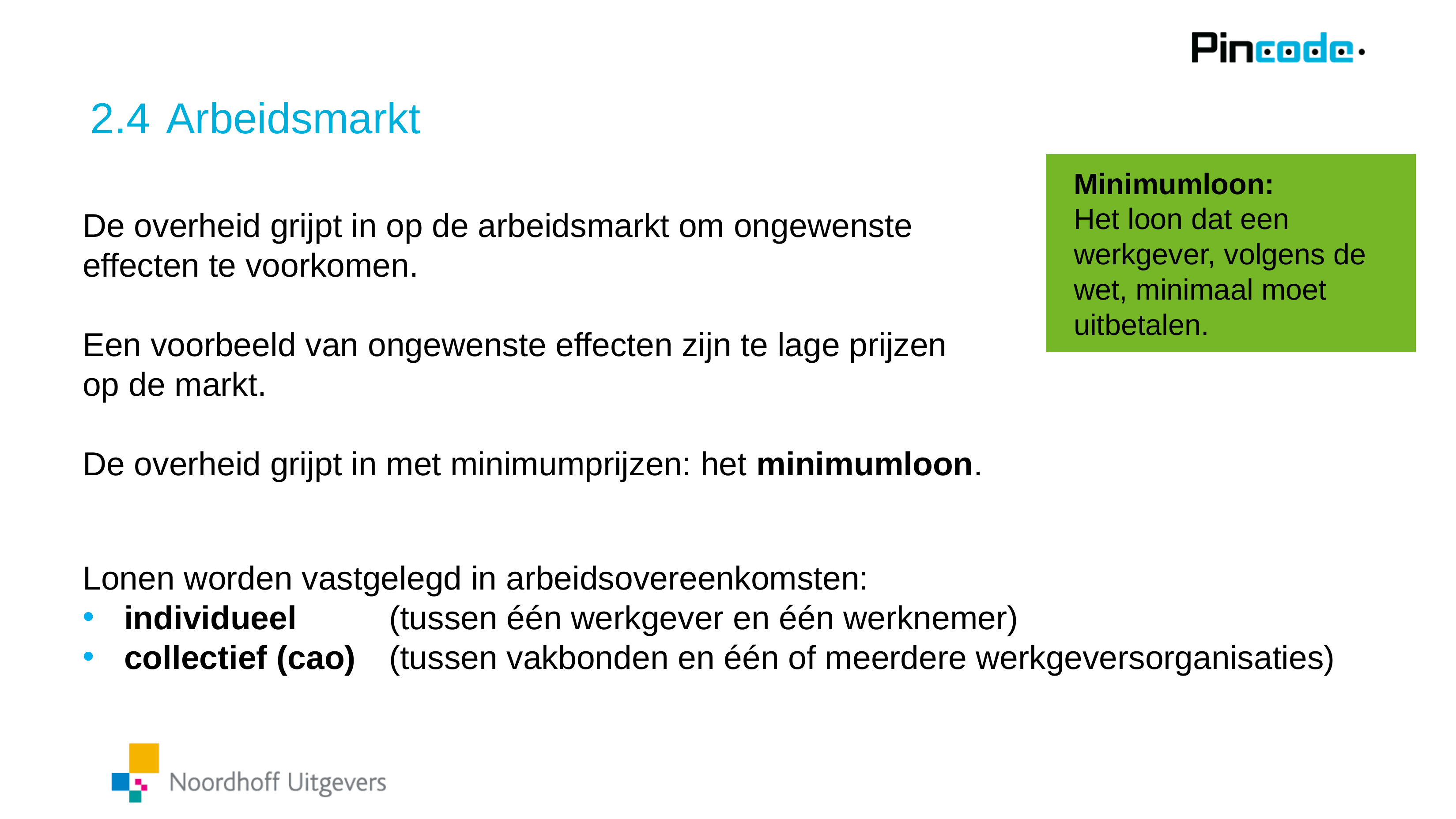

# 2.4	 Arbeidsmarkt
Minimumloon:
Het loon dat een werkgever, volgens de wet, minimaal moet uitbetalen.
De overheid grijpt in op de arbeidsmarkt om ongewenste effecten te voorkomen.

Een voorbeeld van ongewenste effecten zijn te lage prijzen op de markt.

De overheid grijpt in met minimumprijzen: het minimumloon.
Lonen worden vastgelegd in arbeidsovereenkomsten:
individueel 		(tussen één werkgever en één werknemer)
collectief (cao)	(tussen vakbonden en één of meerdere werkgeversorganisaties)